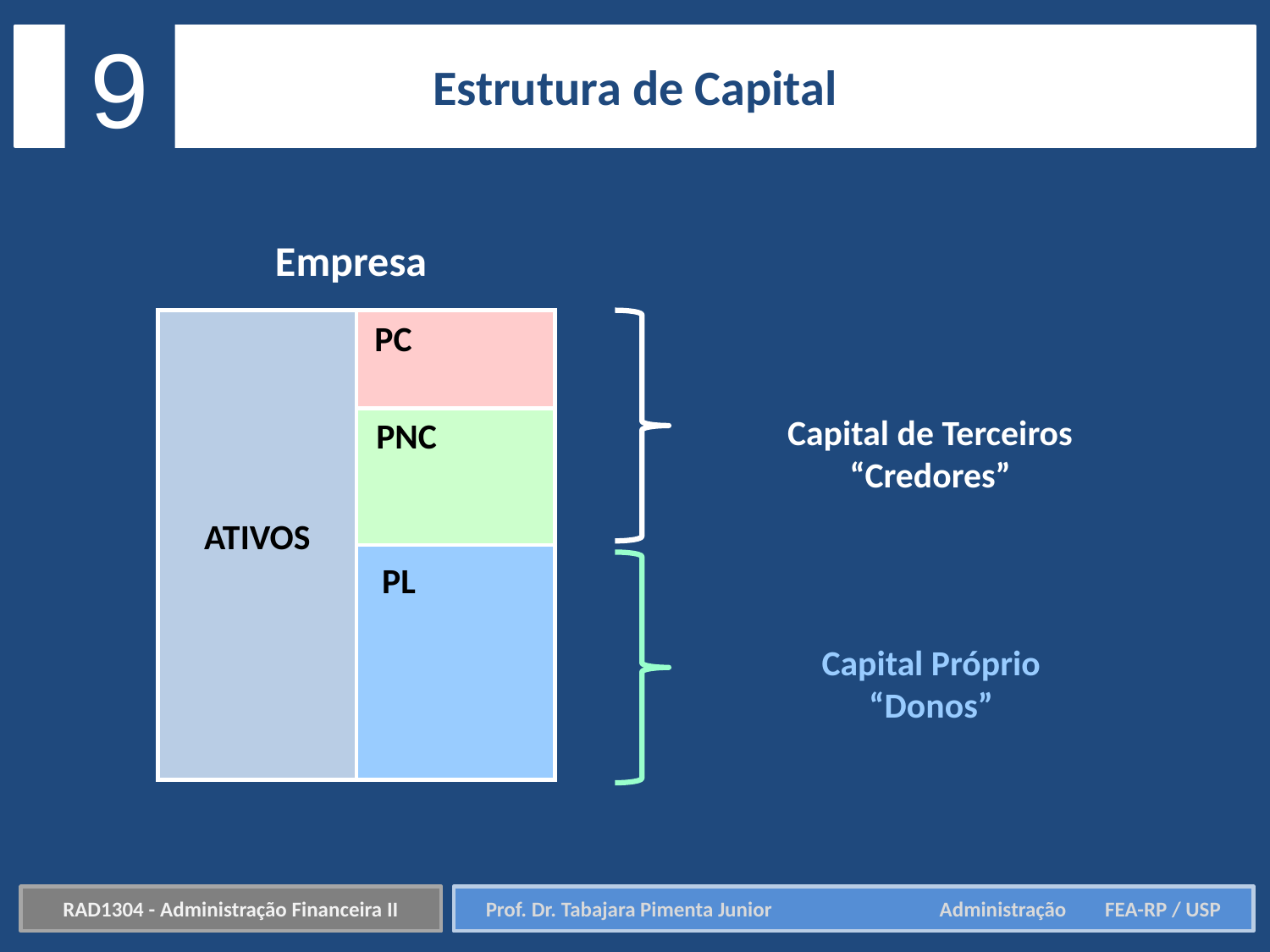

9

Estrutura de Capital
Empresa
PC

Capital de Terceiros
“Credores”
PNC
ATIVOS
PL

Capital Próprio
“Donos”

RAD1304 - Administração Financeira II

Prof. Dr. Tabajara Pimenta Junior	               Administração        FEA-RP / USP